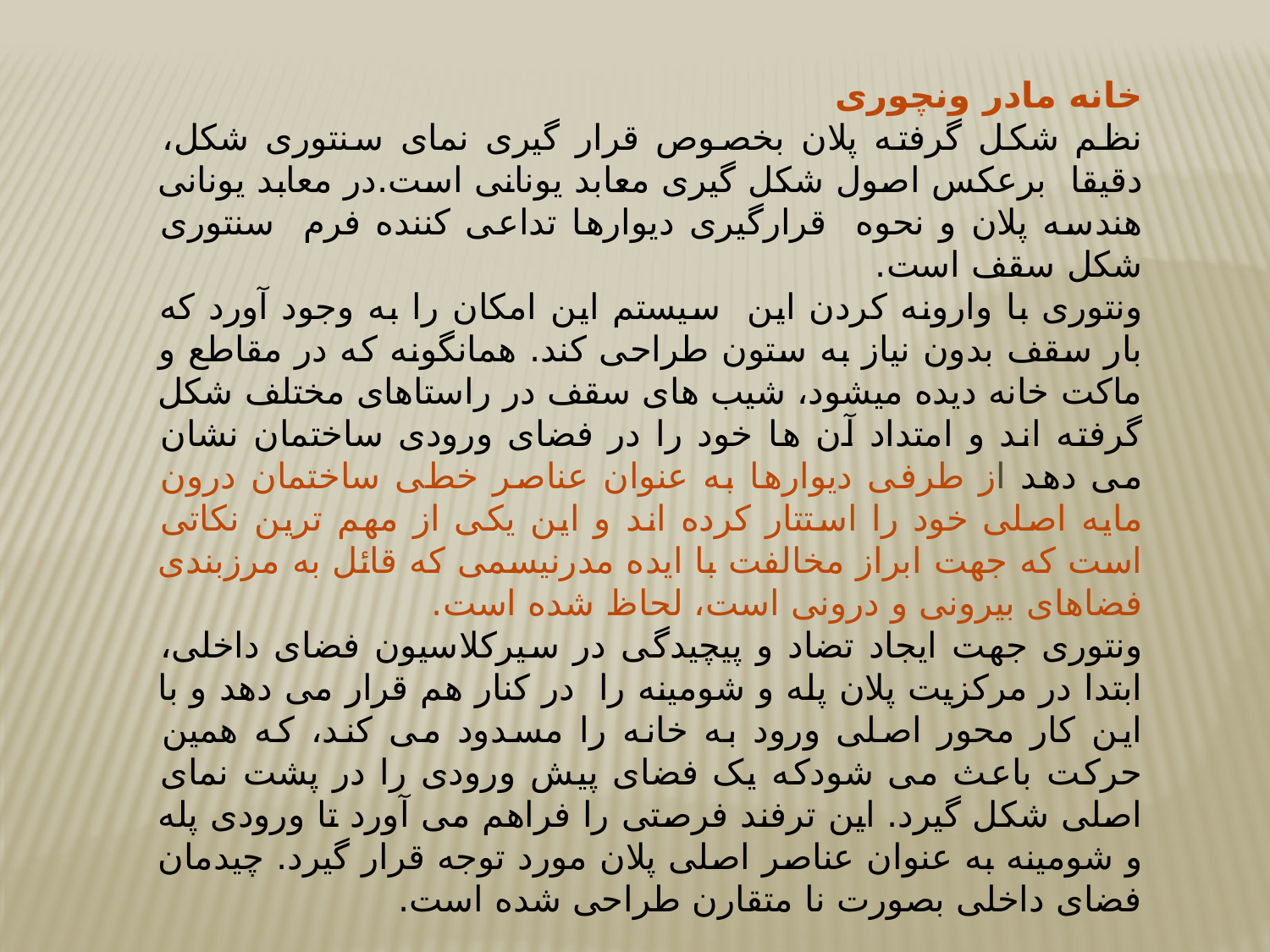

خانه مادر ونچوری
نظم شکل گرفته پلان بخصوص قرار گیری نمای سنتوری شکل، دقیقا  برعکس اصول شکل گیری معابد یونانی است.در معابد یونانی هندسه پلان و نحوه  قرارگیری دیوارها تداعی کننده فرم  سنتوری شکل سقف است.
ونتوری با وارونه کردن این  سیستم این امکان را به وجود آورد که بار سقف بدون نیاز به ستون طراحی کند. همانگونه که در مقاطع و ماکت خانه دیده میشود، شیب های سقف در راستاهای مختلف شکل گرفته اند و امتداد آن ها خود را در فضای ورودی ساختمان نشان می دهد از طرفی دیوارها به عنوان عناصر خطی ساختمان درون مایه اصلی خود را استتار کرده اند و این یکی از مهم ترین نکاتی است که جهت ابراز مخالفت با ایده مدرنیسمی که قائل به مرزبندی فضاهای بیرونی و درونی است، لحاظ شده است.
ونتوری جهت ایجاد تضاد و پیچیدگی در سیرکلاسیون فضای داخلی، ابتدا در مرکزیت پلان پله و شومینه را  در کنار هم قرار می دهد و با این کار محور اصلی ورود به خانه را مسدود می کند، که همین حرکت باعث می شودکه یک فضای پیش ورودی را در پشت نمای اصلی شکل گیرد. این ترفند فرصتی را فراهم می آورد تا ورودی پله و شومینه به عنوان عناصر اصلی پلان مورد توجه قرار گیرد. چیدمان فضای داخلی بصورت نا متقارن طراحی شده است.